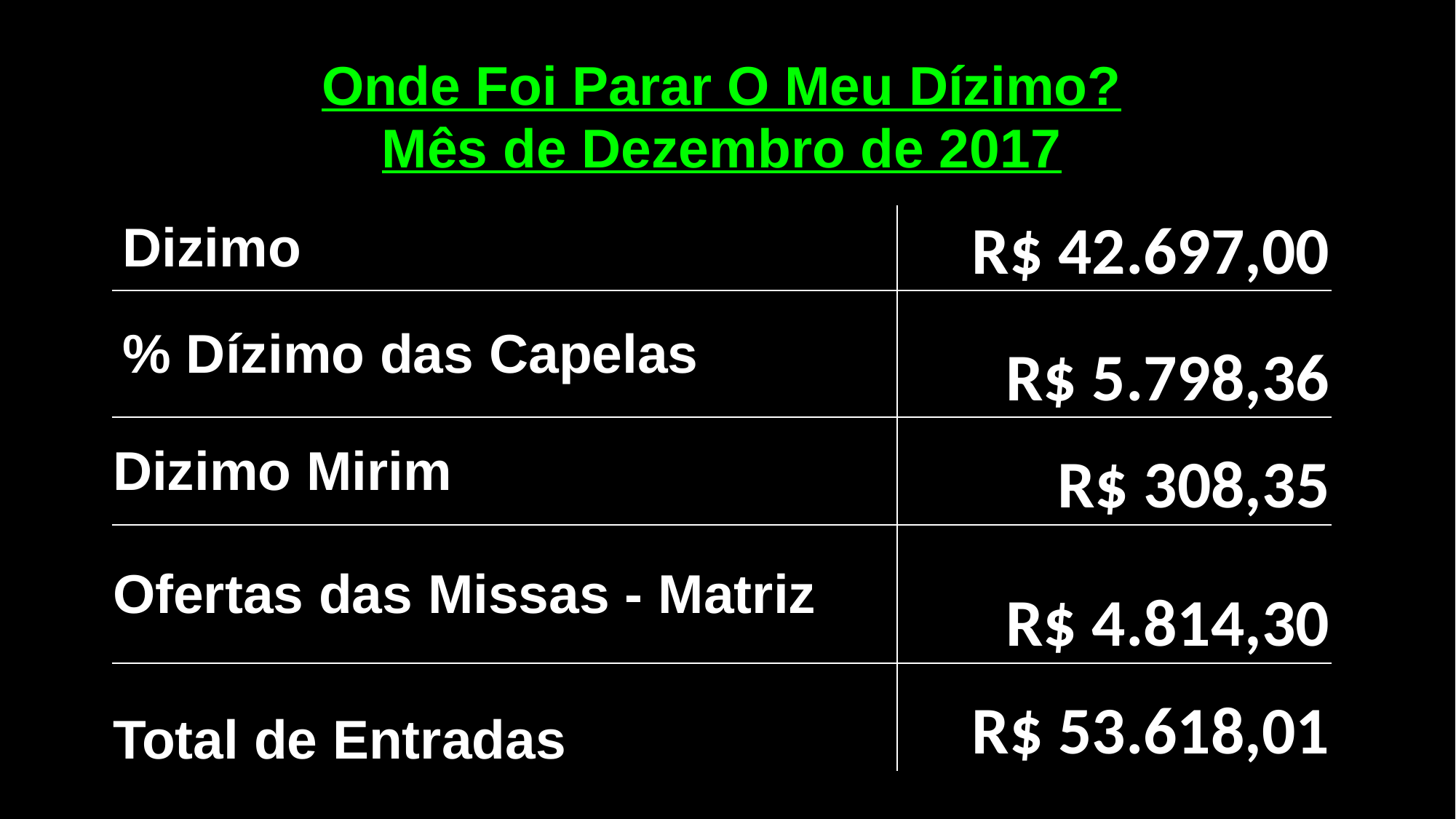

| Onde Foi Parar O Meu Dízimo? |
| --- |
| Mês de Dezembro de 2017 |
| Dizimo | R$ 42.697,00 |
| --- | --- |
| % Dízimo das Capelas | R$ 5.798,36 |
| Dizimo Mirim | R$ 308,35 |
| Ofertas das Missas - Matriz | R$ 4.814,30 |
| Total de Entradas | R$ 53.618,01 |